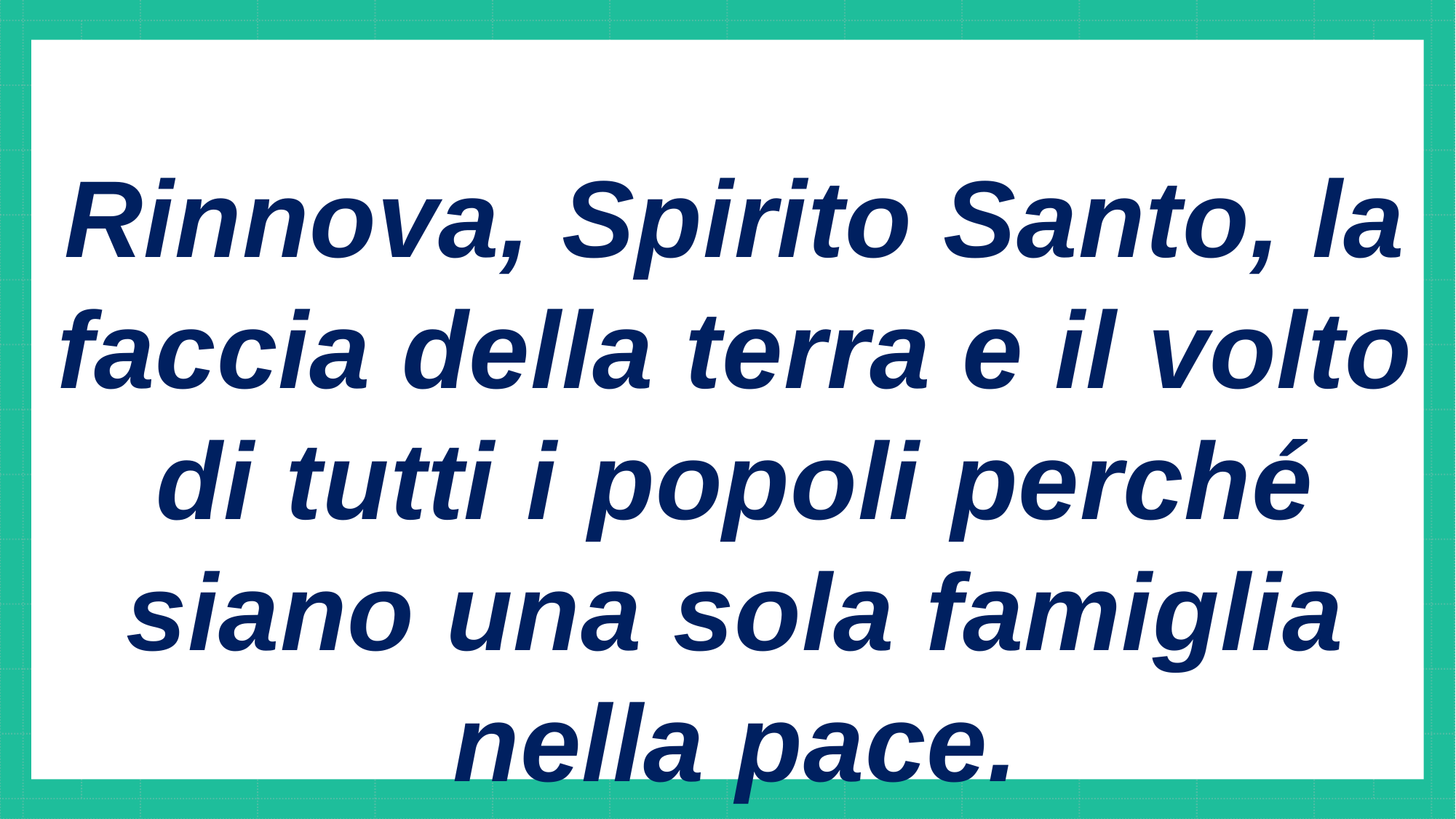

Rinnova, Spirito Santo, la faccia della terra e il volto di tutti i popoli perché siano una sola famiglia nella pace.